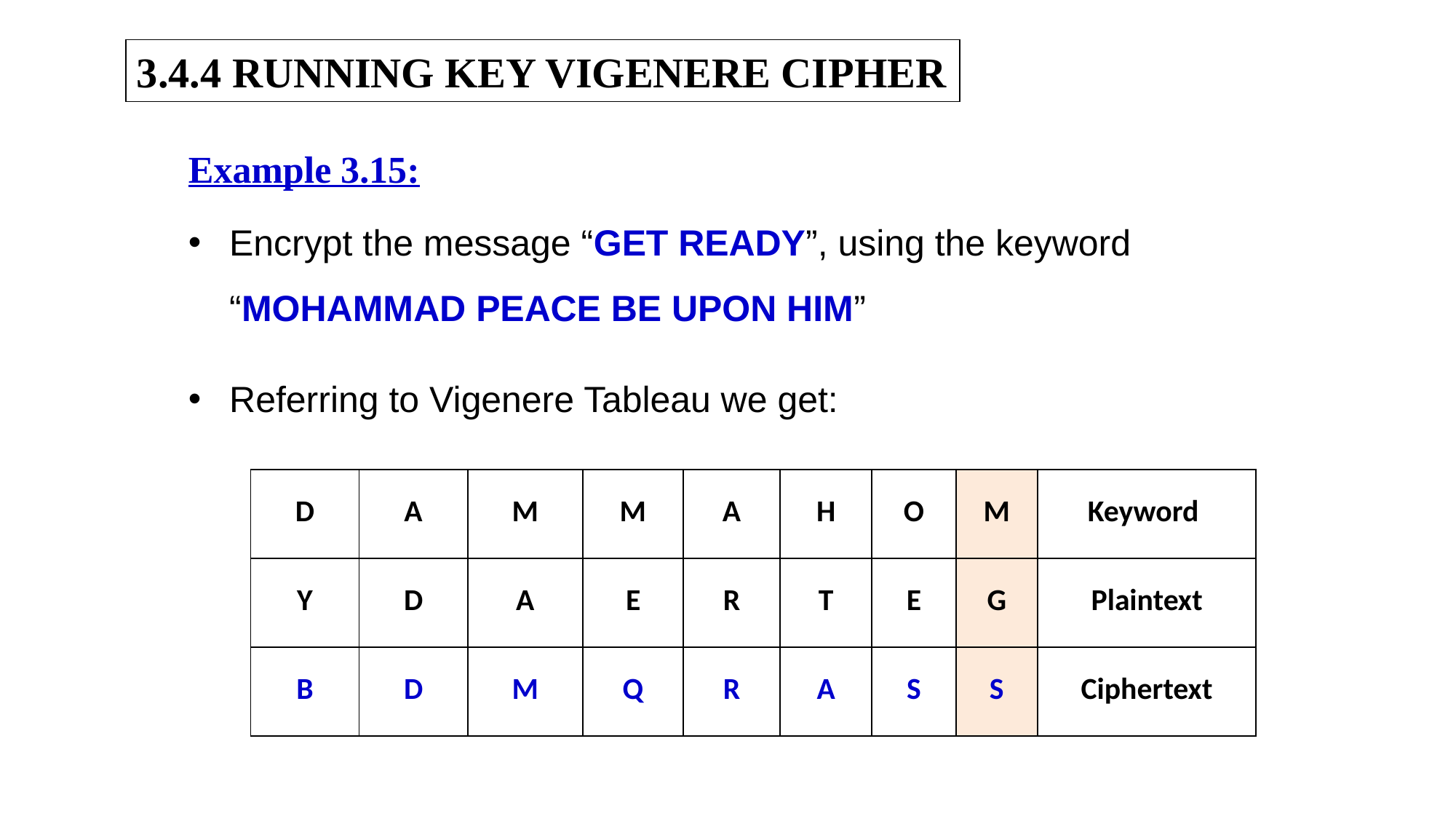

3.4.4 RUNNING KEY VIGENERE CIPHER
Example 3.15:
Encrypt the message “GET READY”, using the keyword “MOHAMMAD PEACE BE UPON HIM”
Referring to Vigenere Tableau we get:
| D | A | M | M | A | H | O | M | Keyword |
| --- | --- | --- | --- | --- | --- | --- | --- | --- |
| Y | D | A | E | R | T | E | G | Plaintext |
| B | D | M | Q | R | A | S | S | Ciphertext |